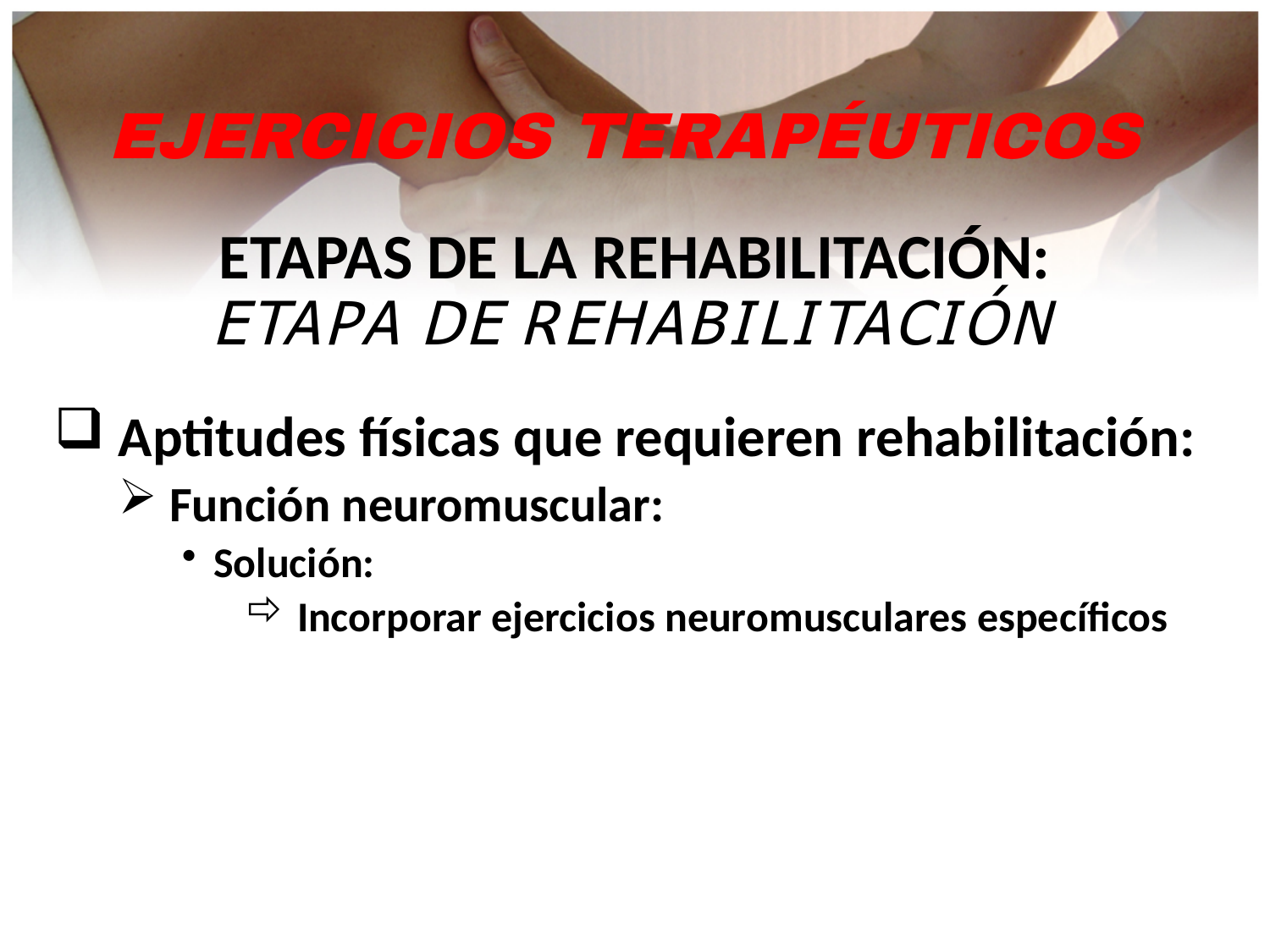

EJERCICIOS TERAPÉUTICOS
ETAPAS DE LA REHABILITACIÓN:
ETAPA DE REHABILITACIÓN
 Aptitudes físicas que requieren rehabilitación:
 Función neuromuscular:
Solución:
 Incorporar ejercicios neuromusculares específicos